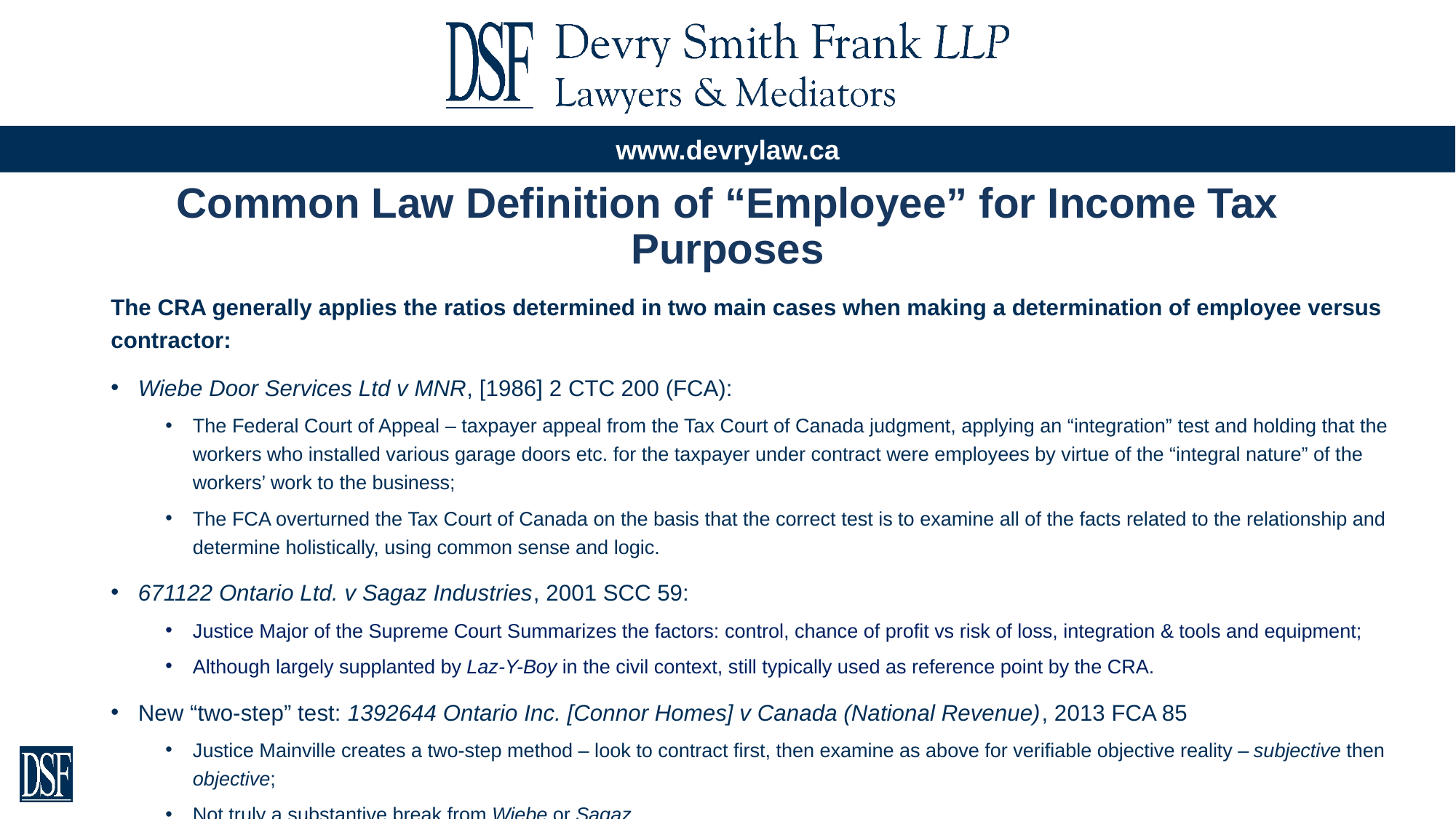

# Common Law Definition of “Employee” for Income Tax Purposes
The CRA generally applies the ratios determined in two main cases when making a determination of employee versus contractor:
Wiebe Door Services Ltd v MNR, [1986] 2 CTC 200 (FCA):
The Federal Court of Appeal – taxpayer appeal from the Tax Court of Canada judgment, applying an “integration” test and holding that the workers who installed various garage doors etc. for the taxpayer under contract were employees by virtue of the “integral nature” of the workers’ work to the business;
The FCA overturned the Tax Court of Canada on the basis that the correct test is to examine all of the facts related to the relationship and determine holistically, using common sense and logic.
671122 Ontario Ltd. v Sagaz Industries, 2001 SCC 59:
Justice Major of the Supreme Court Summarizes the factors: control, chance of profit vs risk of loss, integration & tools and equipment;
Although largely supplanted by Laz-Y-Boy in the civil context, still typically used as reference point by the CRA.
New “two-step” test: 1392644 Ontario Inc. [Connor Homes] v Canada (National Revenue), 2013 FCA 85
Justice Mainville creates a two-step method – look to contract first, then examine as above for verifiable objective reality – subjective then objective;
Not truly a substantive break from Wiebe or Sagaz.